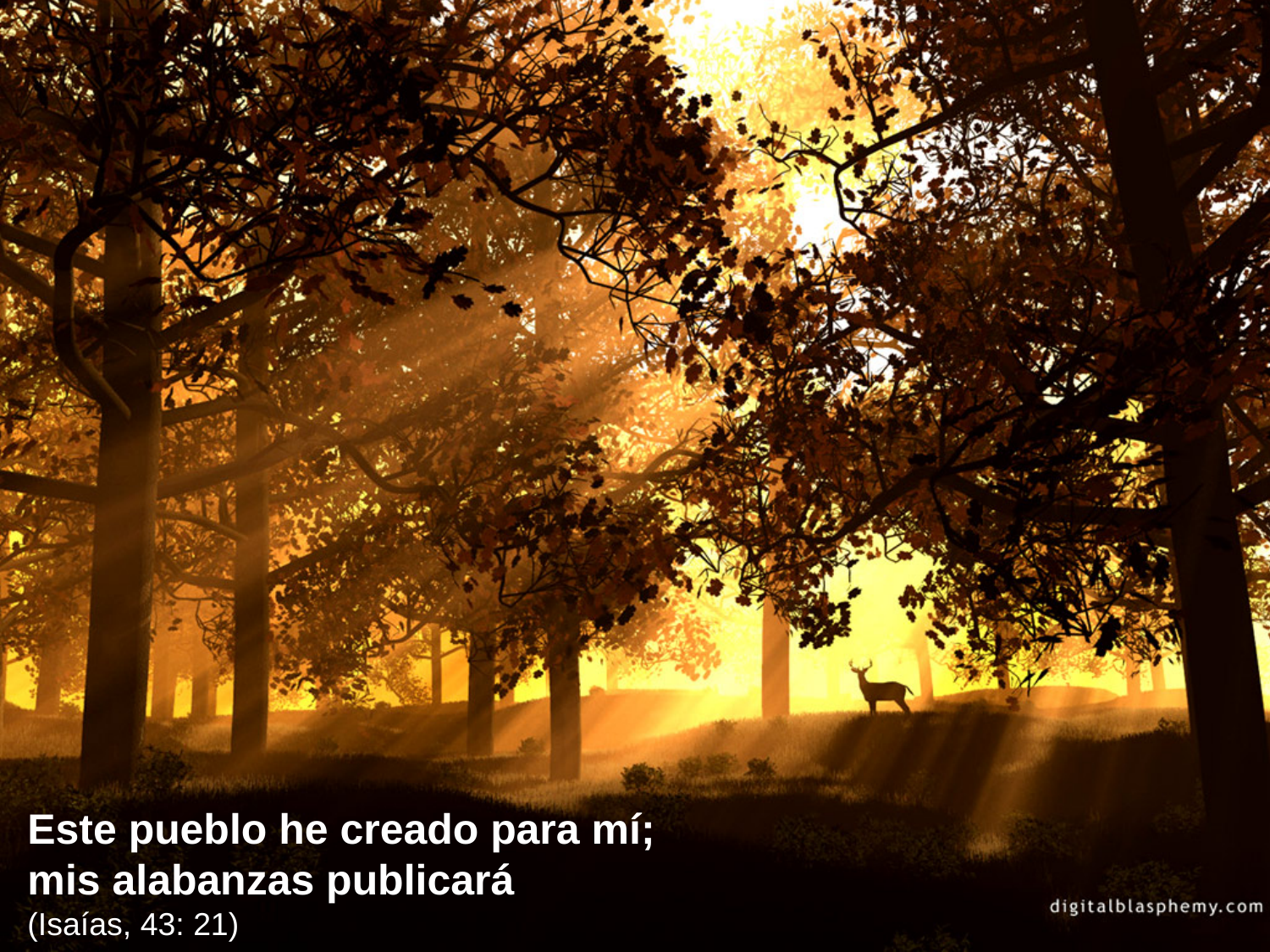

Este pueblo he creado para mí; mis alabanzas publicará
(Isaías, 43: 21)